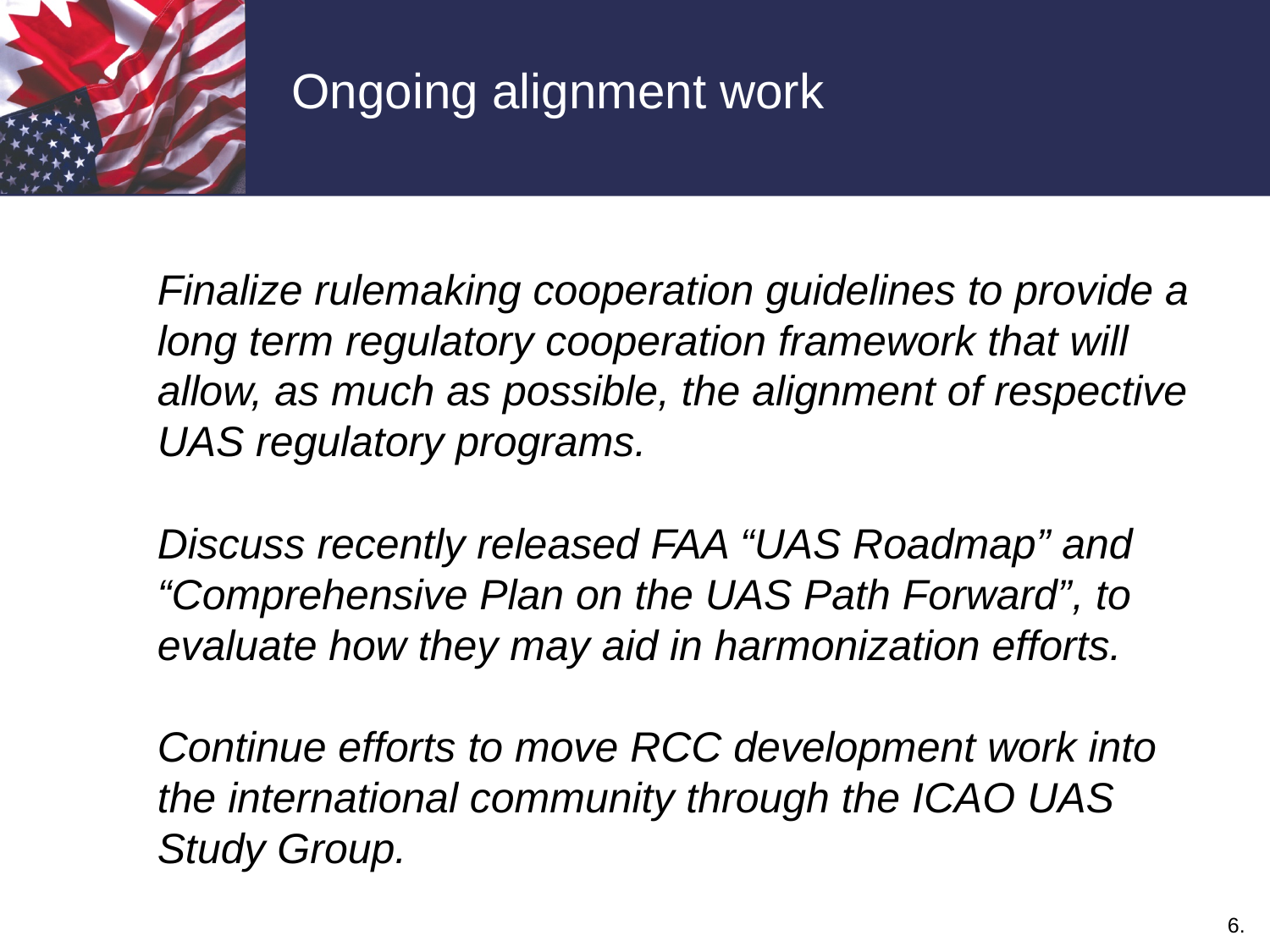

Ongoing alignment work
Finalize rulemaking cooperation guidelines to provide a long term regulatory cooperation framework that will allow, as much as possible, the alignment of respective UAS regulatory programs.

Discuss recently released FAA “UAS Roadmap” and “Comprehensive Plan on the UAS Path Forward”, to evaluate how they may aid in harmonization efforts.

Continue efforts to move RCC development work into the international community through the ICAO UAS Study Group.